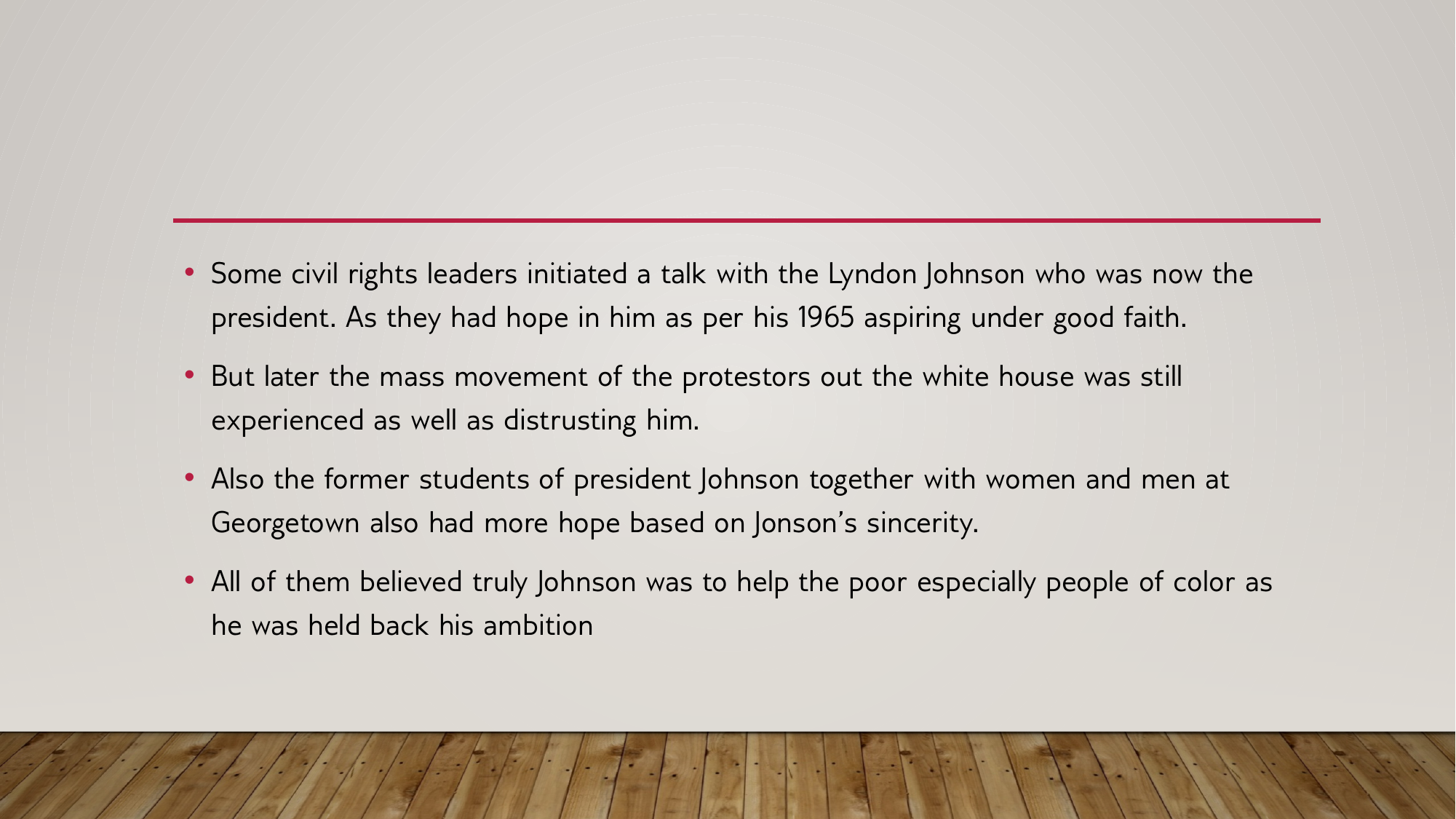

Some civil rights leaders initiated a talk with the Lyndon Johnson who was now the president. As they had hope in him as per his 1965 aspiring under good faith.
But later the mass movement of the protestors out the white house was still experienced as well as distrusting him.
Also the former students of president Johnson together with women and men at Georgetown also had more hope based on Jonson’s sincerity.
All of them believed truly Johnson was to help the poor especially people of color as he was held back his ambition